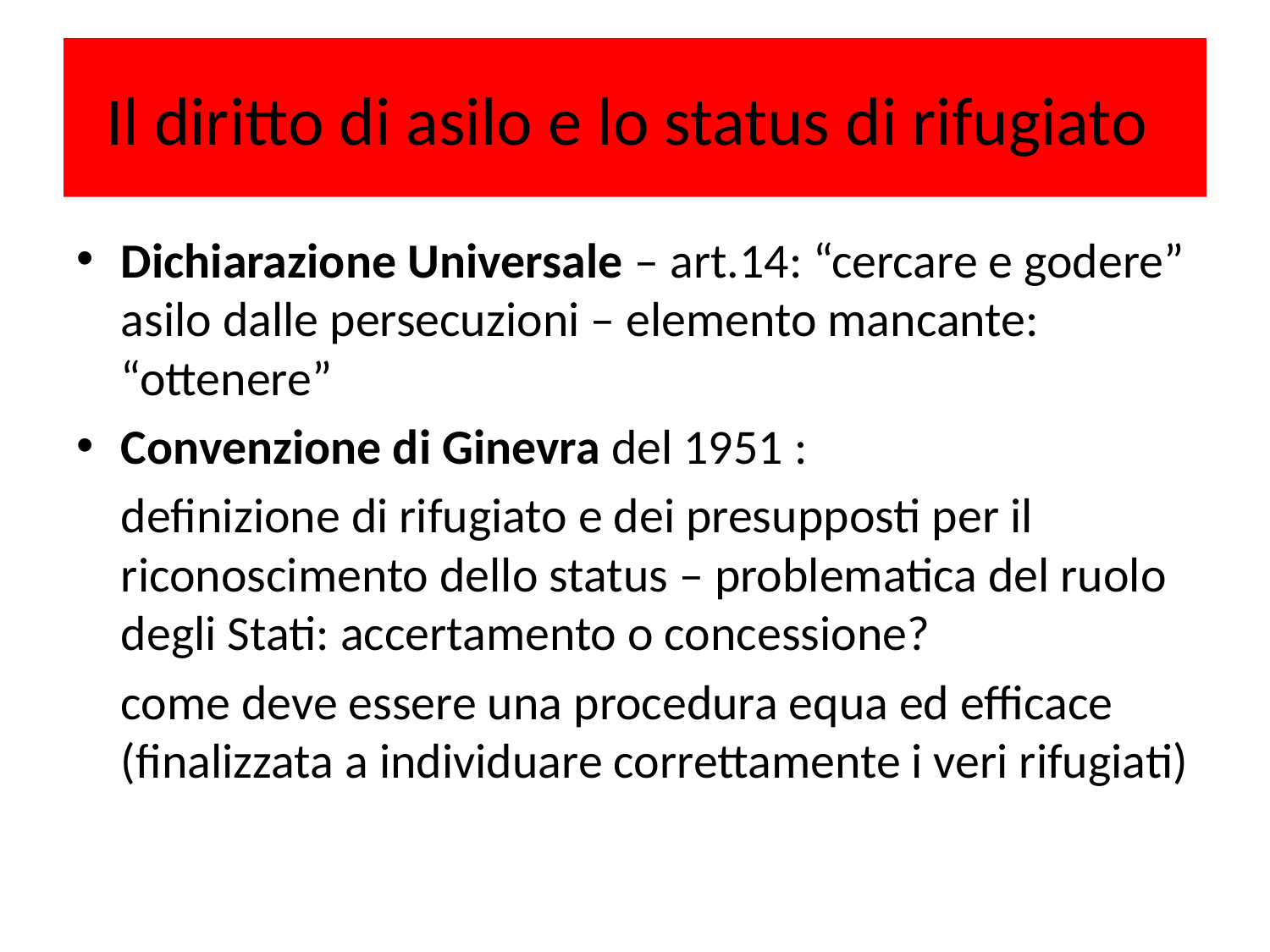

# Il diritto di asilo e lo status di rifugiato
Dichiarazione Universale – art.14: “cercare e godere” asilo dalle persecuzioni – elemento mancante: “ottenere”
Convenzione di Ginevra del 1951 :
	definizione di rifugiato e dei presupposti per il riconoscimento dello status – problematica del ruolo degli Stati: accertamento o concessione?
	come deve essere una procedura equa ed efficace (finalizzata a individuare correttamente i veri rifugiati)